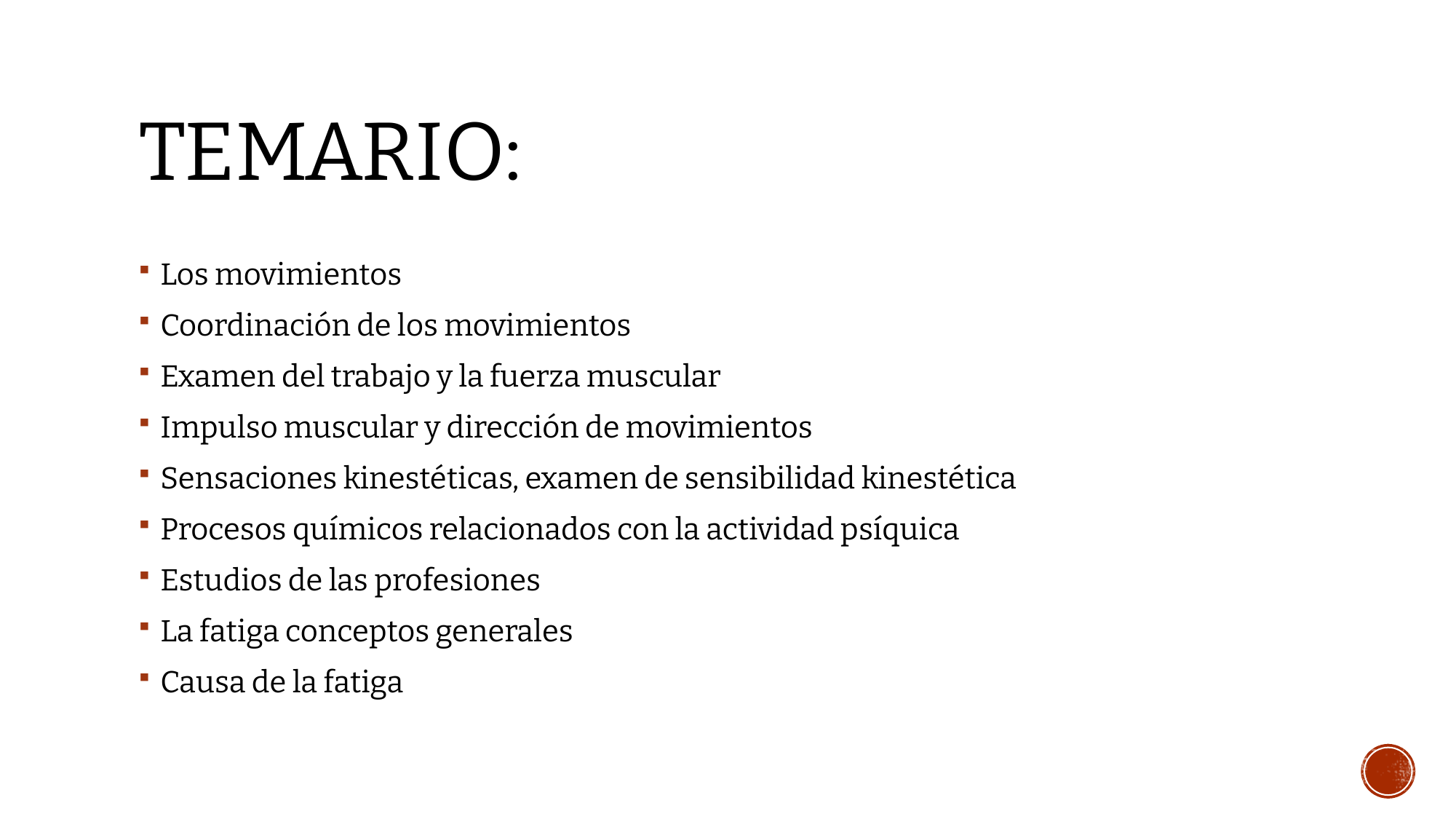

# TEMARIO:
Los movimientos
Coordinación de los movimientos
Examen del trabajo y la fuerza muscular
Impulso muscular y dirección de movimientos
Sensaciones kinestéticas, examen de sensibilidad kinestética
Procesos químicos relacionados con la actividad psíquica
Estudios de las profesiones
La fatiga conceptos generales
Causa de la fatiga